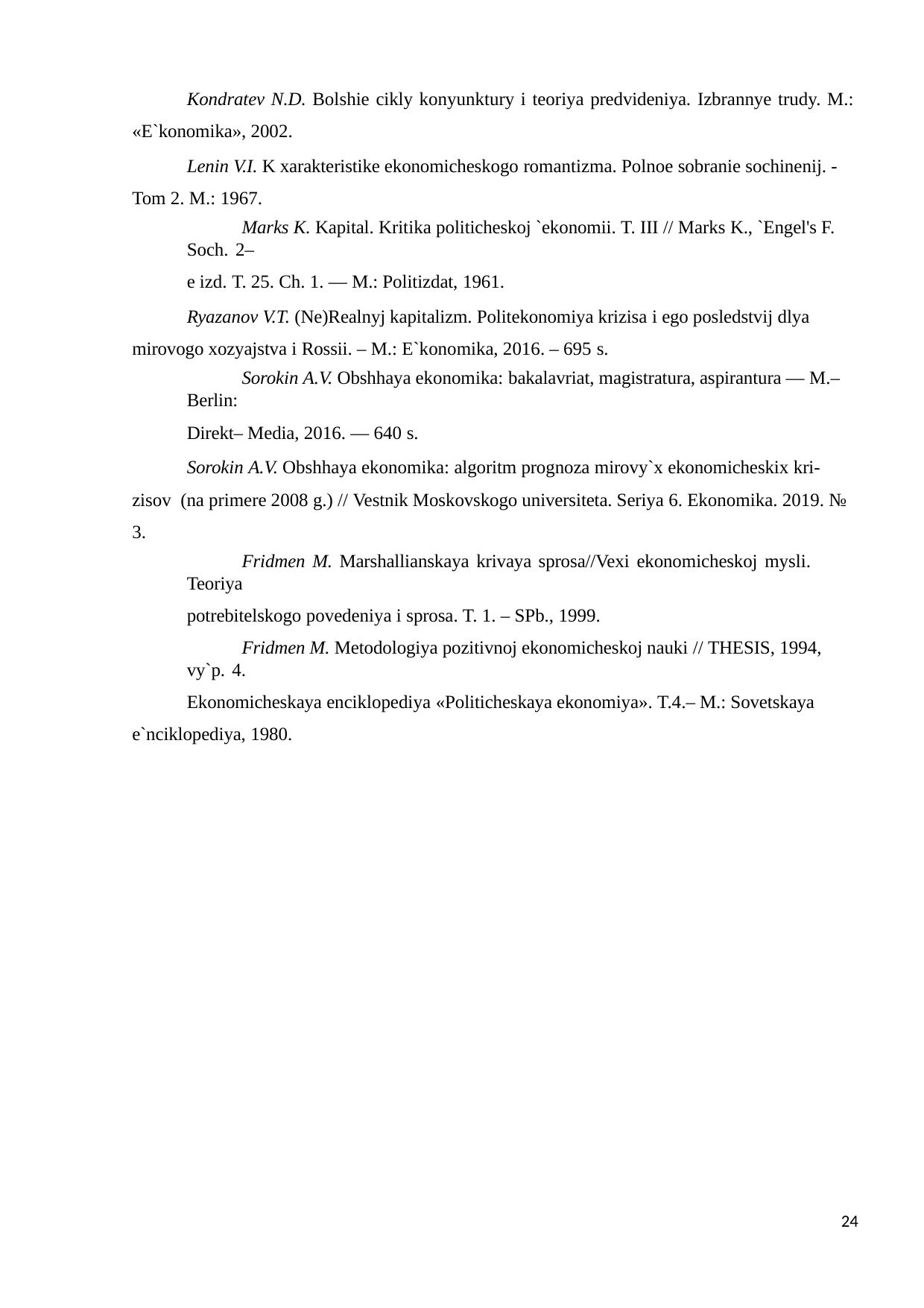

Kondratev N.D. Bolshie cikly konyunktury i teoriya predvideniya. Izbrannye trudy. M.:
«E`konomika», 2002.
Lenin V.I. K xarakteristike ekonomicheskogo romantizma. Polnoe sobranie sochinenij. -  Tom 2. М.: 1967.
Marks K. Kapital. Kritika politicheskoj `ekonomii. T. III // Marks K., `Engel's F. Soch. 2–
e izd. T. 25. Ch. 1. — M.: Politizdat, 1961.
Ryazanov V.T. (Ne)Realnyj kapitalizm. Politekonomiya krizisa i ego posledstvij dlya  mirovogo xozyajstva i Rossii. – M.: E`konomika, 2016. – 695 s.
Sorokin A.V. Obshhaya ekonomika: bakalavriat, magistratura, aspirantura — M.– Berlin:
Direkt– Media, 2016. — 640 s.
Sorokin A.V. Obshhaya ekonomika: algoritm prognoza mirovy`x ekonomicheskix kri-zisov  (na primere 2008 g.) // Vestnik Moskovskogo universiteta. Seriya 6. Ekonomika. 2019. № 3.
Fridmen M. Marshallianskaya krivaya sprosa//Vexi ekonomicheskoj mysli. Teoriya
potrebitelskogo povedeniya i sprosa. T. 1. – SPb., 1999.
Fridmen M. Metodologiya pozitivnoj ekonomicheskoj nauki // THESIS, 1994, vy`p. 4.
Ekonomicheskaya enciklopediya «Politicheskaya ekonomiya». T.4.– M.: Sovetskaya  e`nciklopediya, 1980.
24